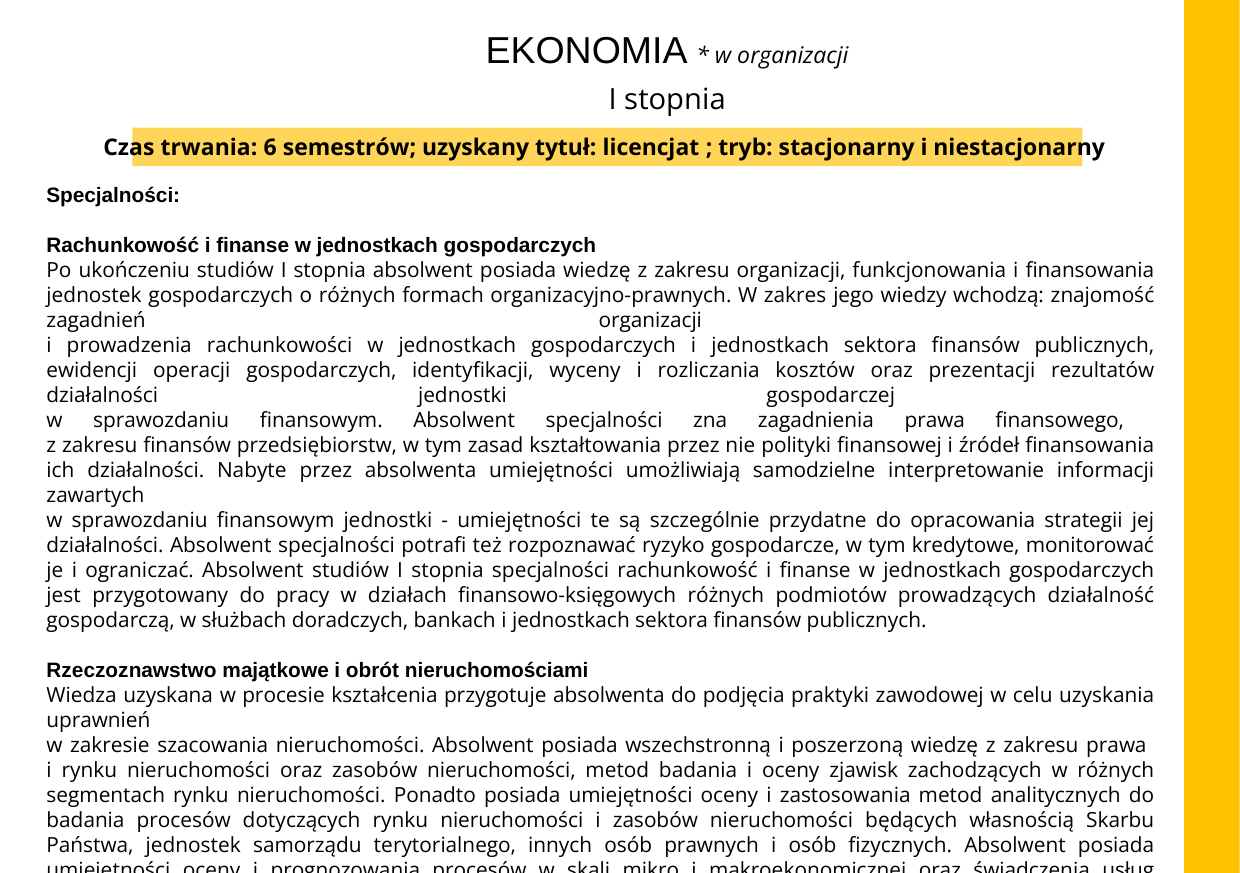

SPECJALNOŚĆ: RACHUNKOWOŚĆ I FINANSE W JEDNOSTKACH GOSPODARCZYCH
Po ukończeniu studiów I stopnia absolwent posiada wiedzę z zakresu organizacji, funkcjonowania i finansowania
jednostek gospodarczych o różnych formach organizacyjno-prawnych. W zakres jego wiedzy wchodzą: znajomość
zagadnień organizacji i prowadzenia rachunkowości w jednostkach gospodarczych i jednostkach sektora finansów
publicznych, ewidencji operacji gospodarczych, identyfikacji, wyceny i rozliczania kosztów oraz prezentacji rezultatów
działalności jednostki gospodarczej w sprawozdaniu finansowym. Absolwent specjalności zna zagadnienia prawa
finansowego, z zakresu finansów przedsiębiorstw, w tym zasad kształtowania przez nie polityki finansowej i źródeł
finansowania ich działalności. Nabyte przez absolwenta umiejętności umożliwiają samodzielne interpretowanie
informacji zawartych w sprawozdaniu finansowym jednostki - umiejętności te są szczególnie przydatne do
opracowania strategii jej działalności. Absolwent specjalności potrafi też rozpoznawać ryzyko gospodarcze, w tym
kredytowe, monitorować je i ograniczać. Absolwent studiów I stopnia specjalności rachunkowość i finanse
w jednostkach gospodarczych jest przygotowany do pracy w działach finansowo-księgowych różnych podmiotów
prowadzących działalność gospodarczą, w służbach doradczych, bankach i jednostkach sektora finansów publicznych.
SPECJALNOŚĆ: RZECZOZNAWSTWO MA JĄTKOWE I OBRÓT NIERUCHOMOŚCIAMI
Wiedza uzyskana w procesie kształcenia przygotuje absolwenta do podjęcia praktyki zawodowej w celu uzyskania
uprawnień w zakresie szacowania nieruchomości. Absolwent posiada wszechstronną i poszerzoną wiedzę z zakresu
prawa i rynku nieruchomości oraz zasobów nieruchomości, metod badania i oceny zjawisk zachodzących w różnych
segmentach rynku nieruchomości. Ponadto posiada umiejętności oceny i zastosowania metod analitycznych do
badania procesów dotyczących rynku nieruchomości i zasobów nieruchomości będących własnością Skarbu Państwa,
jednostek samorządu terytorialnego, innych osób prawnych i osób fizycznych. Absolwent posiada umiejętności oceny
i prognozowania procesów w skali mikro i makroekonomicznej oraz świadczenia usług doradczych w zakresie
gospodarki nieruchomościami, szacowania nieruchomości oraz podejmowania decyzji w zakresie nabycia lub
sprzedaży nieruchomości.
EKONOMIA * w organizacji
I stopnia
Czas trwania: 6 semestrów; uzyskany tytuł: licencjat ; tryb: stacjonarny i niestacjonarny

Specjalności:

Rachunkowość i finanse w jednostkach gospodarczych
Po ukończeniu studiów I stopnia absolwent posiada wiedzę z zakresu organizacji, funkcjonowania i finansowania jednostek gospodarczych o różnych formach organizacyjno-prawnych. W zakres jego wiedzy wchodzą: znajomość zagadnień organizacji
i prowadzenia rachunkowości w jednostkach gospodarczych i jednostkach sektora finansów publicznych, ewidencji operacji gospodarczych, identyfikacji, wyceny i rozliczania kosztów oraz prezentacji rezultatów działalności jednostki gospodarczej
w sprawozdaniu finansowym. Absolwent specjalności zna zagadnienia prawa finansowego,
z zakresu finansów przedsiębiorstw, w tym zasad kształtowania przez nie polityki finansowej i źródeł finansowania ich działalności. Nabyte przez absolwenta umiejętności umożliwiają samodzielne interpretowanie informacji zawartych
w sprawozdaniu finansowym jednostki - umiejętności te są szczególnie przydatne do opracowania strategii jej działalności. Absolwent specjalności potrafi też rozpoznawać ryzyko gospodarcze, w tym kredytowe, monitorować je i ograniczać. Absolwent studiów I stopnia specjalności rachunkowość i finanse w jednostkach gospodarczych jest przygotowany do pracy w działach finansowo-księgowych różnych podmiotów prowadzących działalność gospodarczą, w służbach doradczych, bankach i jednostkach sektora finansów publicznych.

Rzeczoznawstwo majątkowe i obrót nieruchomościami
Wiedza uzyskana w procesie kształcenia przygotuje absolwenta do podjęcia praktyki zawodowej w celu uzyskania uprawnień
w zakresie szacowania nieruchomości. Absolwent posiada wszechstronną i poszerzoną wiedzę z zakresu prawa
i rynku nieruchomości oraz zasobów nieruchomości, metod badania i oceny zjawisk zachodzących w różnych segmentach rynku nieruchomości. Ponadto posiada umiejętności oceny i zastosowania metod analitycznych do badania procesów dotyczących rynku nieruchomości i zasobów nieruchomości będących własnością Skarbu Państwa, jednostek samorządu terytorialnego, innych osób prawnych i osób fizycznych. Absolwent posiada umiejętności oceny i prognozowania procesów w skali mikro i makroekonomicznej oraz świadczenia usług doradczych w zakresie gospodarki nieruchomościami, szacowania nieruchomości oraz podejmowania decyzji w zakresie nabycia lub sprzedaży nieruchomości.